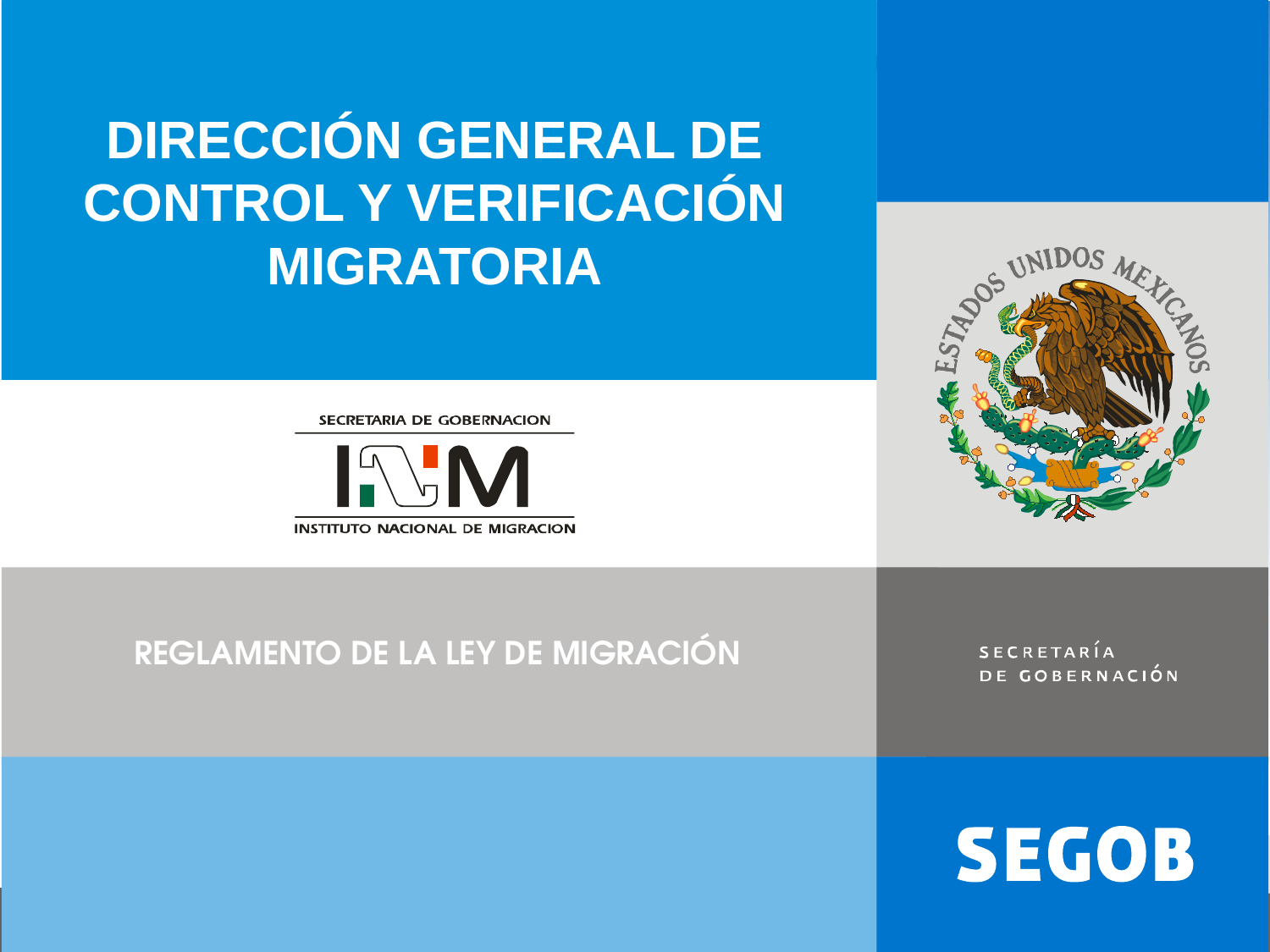

DIRECCIÓN GENERAL DE CONTROL Y VERIFICACIÓN MIGRATORIA

REGLAMENTO DE LA LEY DE MIGRACIÓN